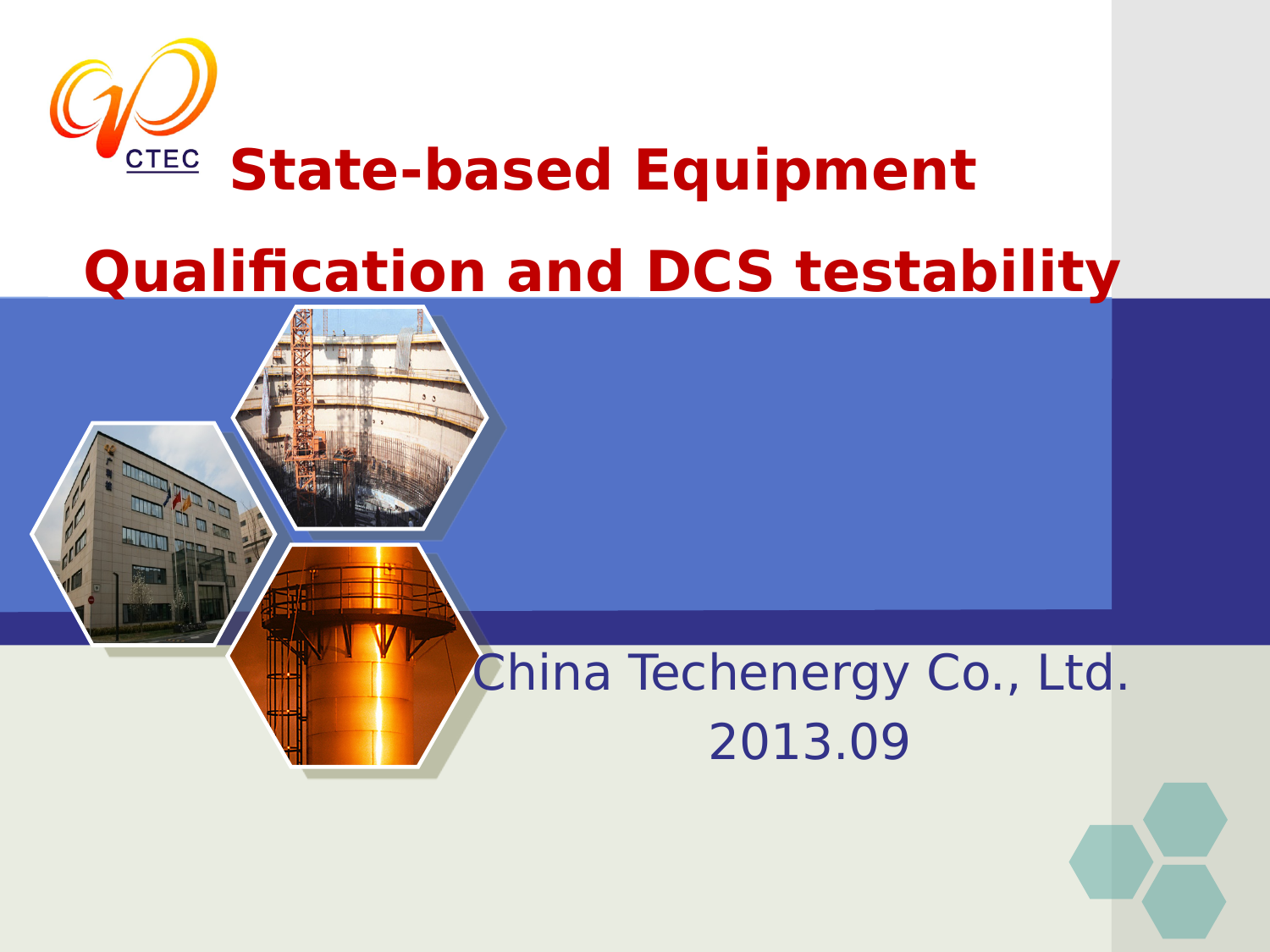

# State-based Equipment Qualification and DCS testability
China Techenergy Co., Ltd.
2013.09